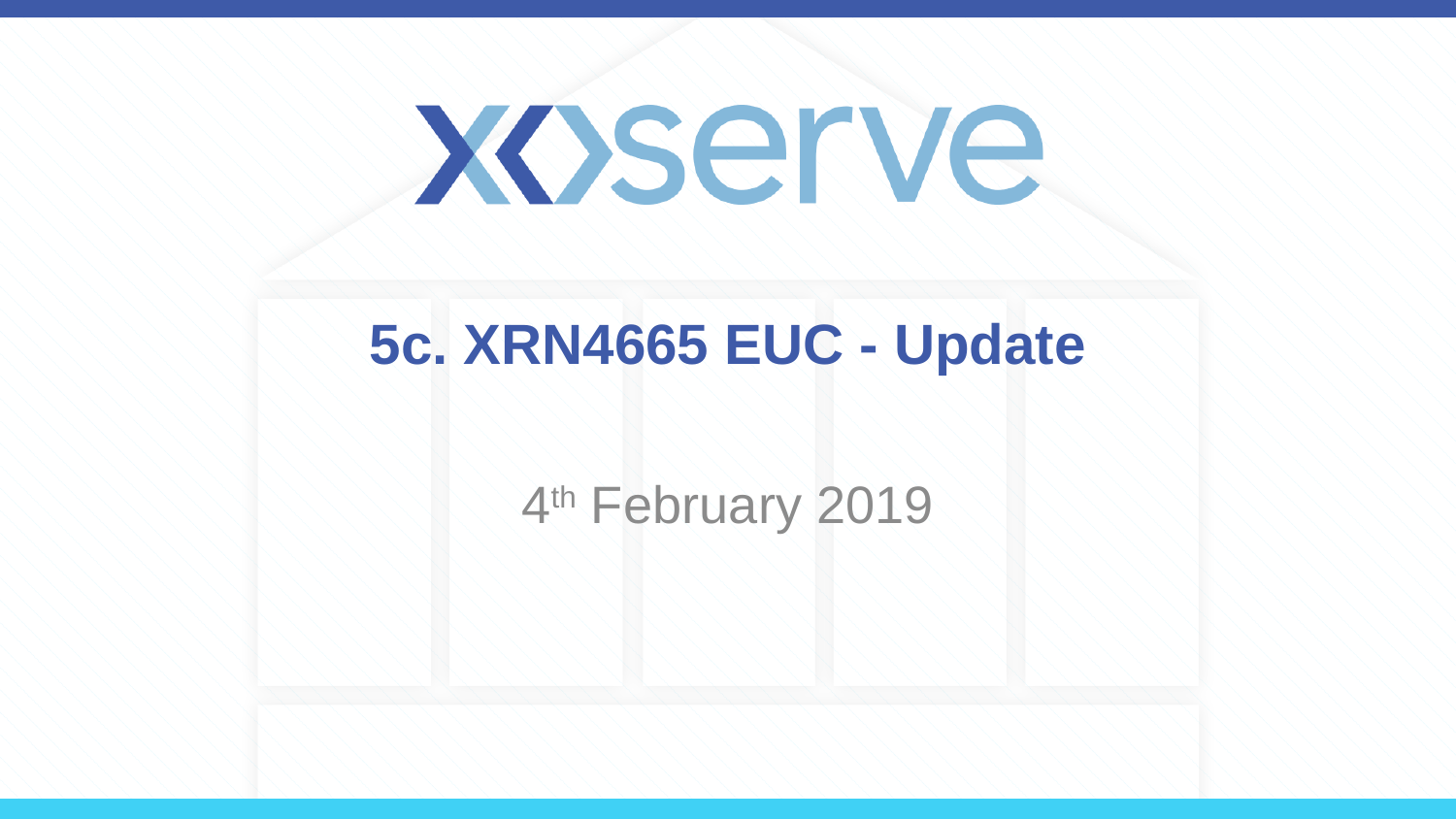

# 5c. XRN4665 EUC - Update
4th February 2019